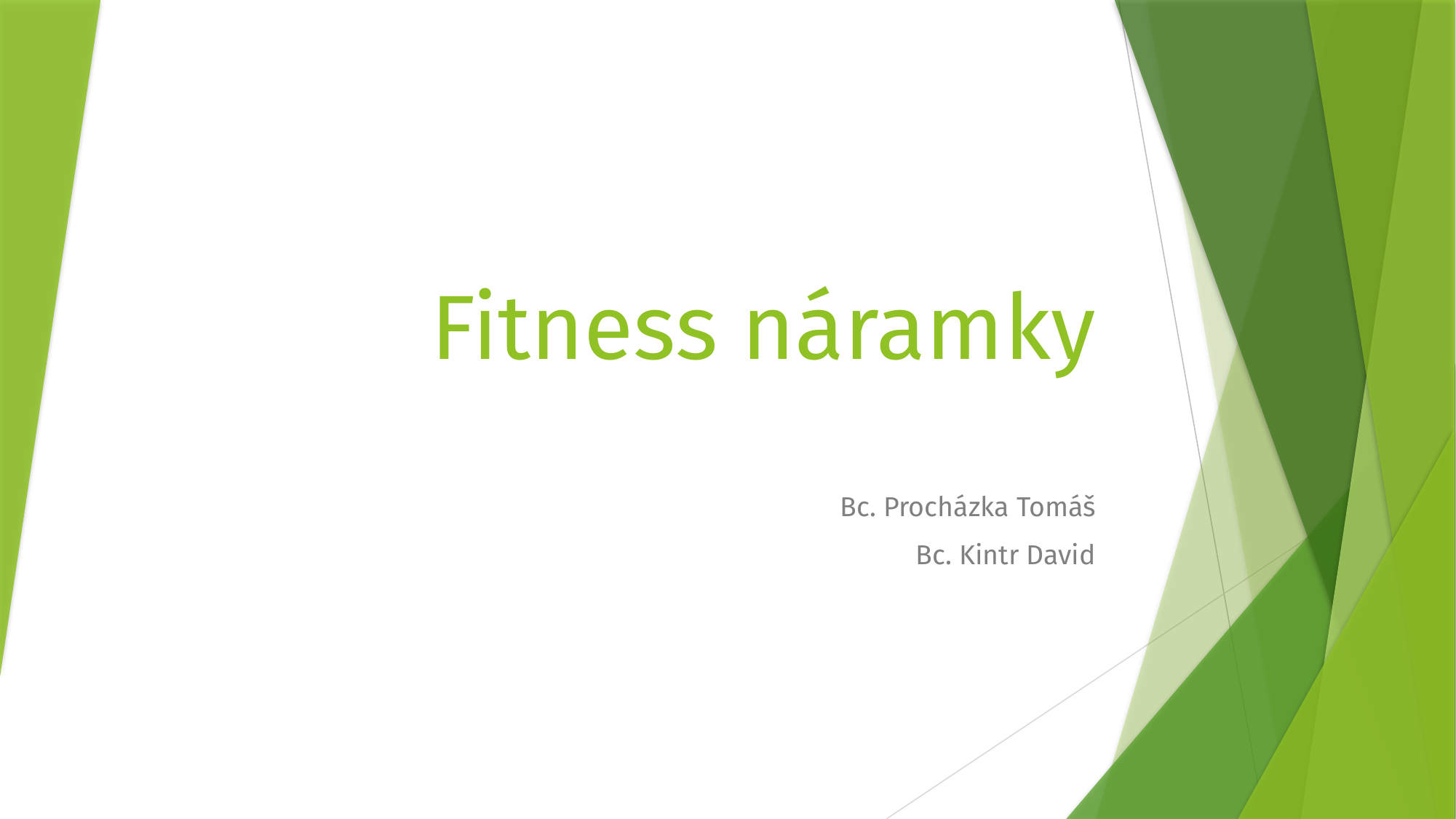

# Fitness náramky
Bc. Procházka Tomáš
Bc. Kintr David